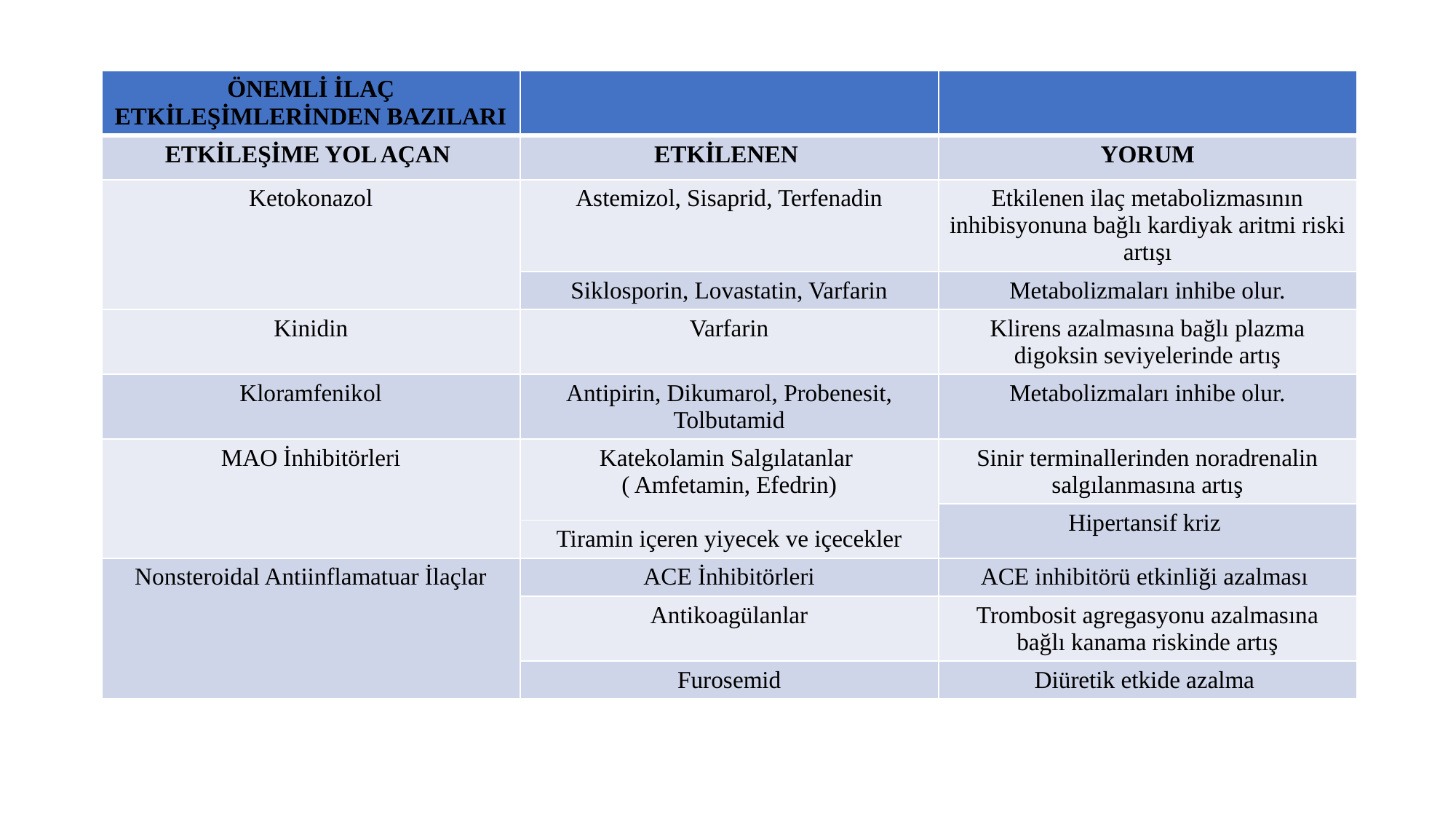

| ÖNEMLİ İLAÇ ETKİLEŞİMLERİNDEN BAZILARI |  |  |
| --- | --- | --- |
| ETKİLEŞİME YOL AÇAN | ETKİLENEN | YORUM |
| Ketokonazol | Astemizol, Sisaprid, Terfenadin | Etkilenen ilaç metabolizmasının inhibisyonuna bağlı kardiyak aritmi riski artışı |
|  | Siklosporin, Lovastatin, Varfarin | Metabolizmaları inhibe olur. |
| Kinidin | Varfarin | Klirens azalmasına bağlı plazma digoksin seviyelerinde artış |
| Kloramfenikol | Antipirin, Dikumarol, Probenesit, Tolbutamid | Metabolizmaları inhibe olur. |
| MAO İnhibitörleri | Katekolamin Salgılatanlar  ( Amfetamin, Efedrin) | Sinir terminallerinden noradrenalin salgılanmasına artış |
|  |  | Hipertansif kriz |
|  | Tiramin içeren yiyecek ve içecekler |  |
| Nonsteroidal Antiinflamatuar İlaçlar | ACE İnhibitörleri | ACE inhibitörü etkinliği azalması |
|  | Antikoagülanlar | Trombosit agregasyonu azalmasına bağlı kanama riskinde artış |
|  | Furosemid | Diüretik etkide azalma |